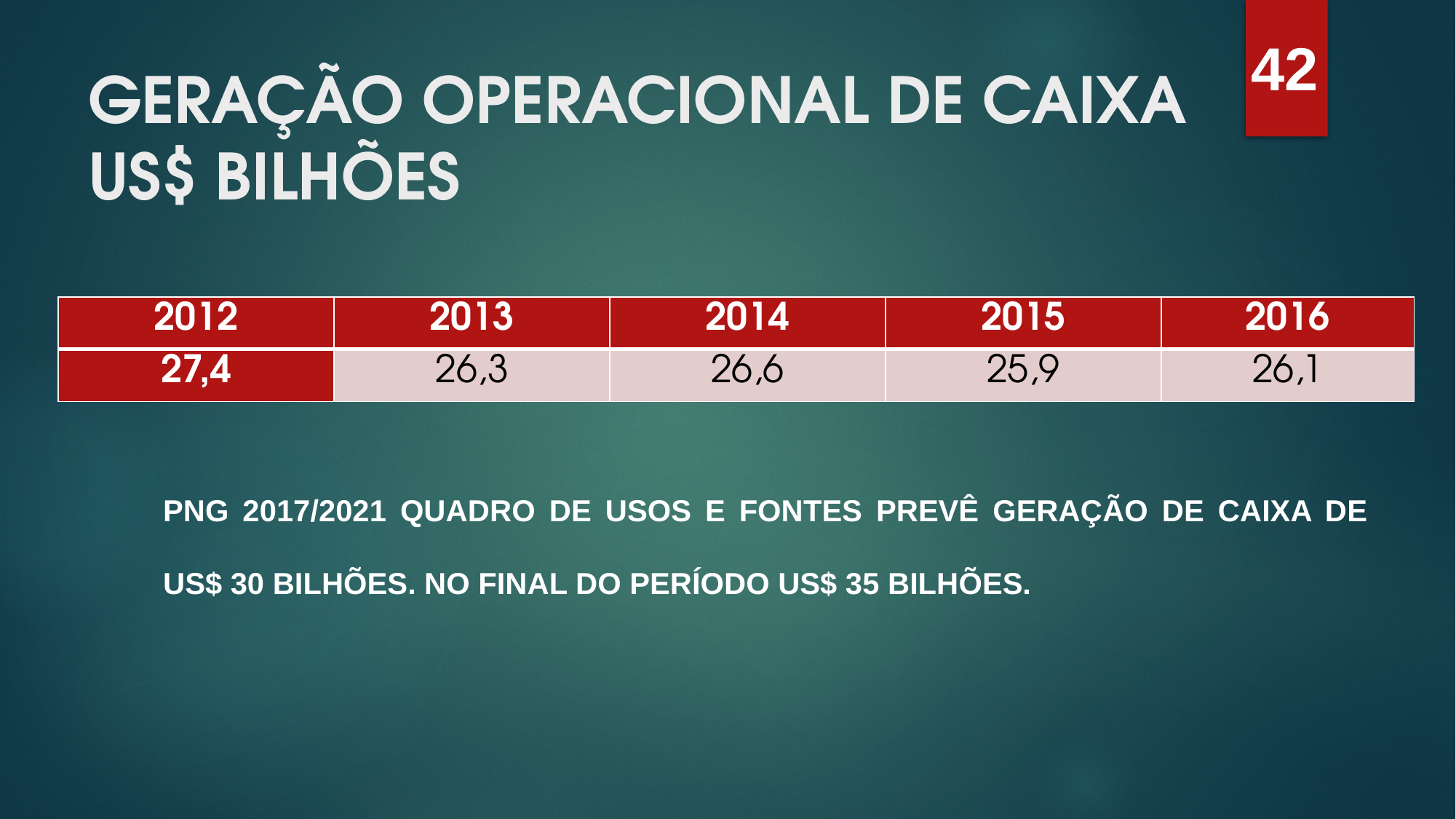

42
# GERAÇÃO OPERACIONAL DE CAIXA US$ BILHÕES
| 2012 | 2013 | 2014 | 2015 | 2016 |
| --- | --- | --- | --- | --- |
| 27,4 | 26,3 | 26,6 | 25,9 | 26,1 |
PNG 2017/2021 QUADRO DE USOS E FONTES PREVÊ GERAÇÃO DE CAIXA DE US$ 30 BILHÕES. NO FINAL DO PERÍODO US$ 35 BILHÕES.